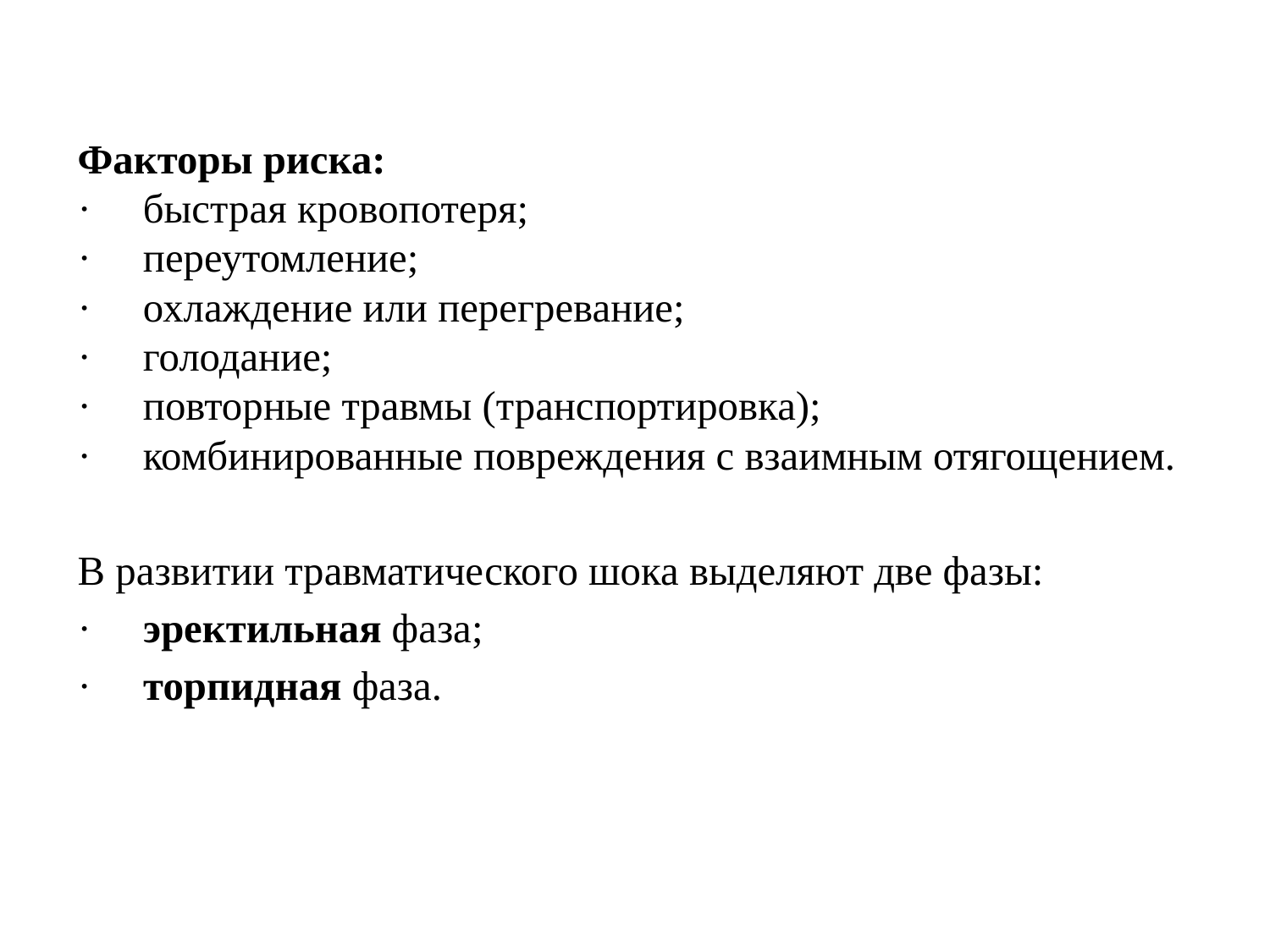

Факторы риска:
·     быстрая кровопотеря;
·     переутомление;
·     охлаждение или перегревание;
·     голодание;
·     повторные травмы (транспортировка);
·     комбинированные повреждения с взаимным отягощением.

В развитии травматического шока выделяют две фазы:
·     эректильная фаза;
·     торпидная фаза.